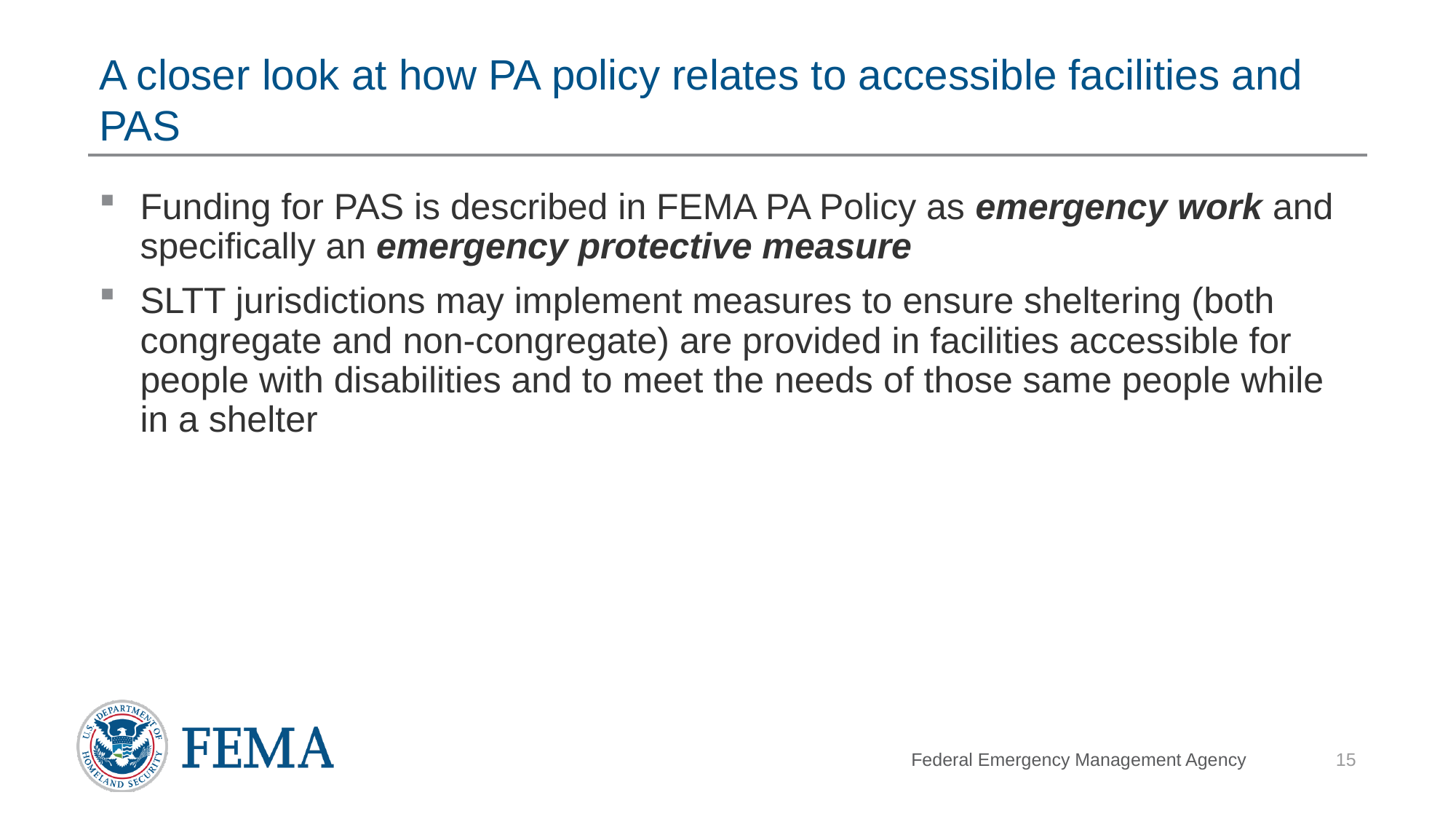

# A closer look at how PA policy relates to accessible facilities and PAS
Funding for PAS is described in FEMA PA Policy as emergency work and specifically an emergency protective measure
SLTT jurisdictions may implement measures to ensure sheltering (both congregate and non-congregate) are provided in facilities accessible for people with disabilities and to meet the needs of those same people while in a shelter

15